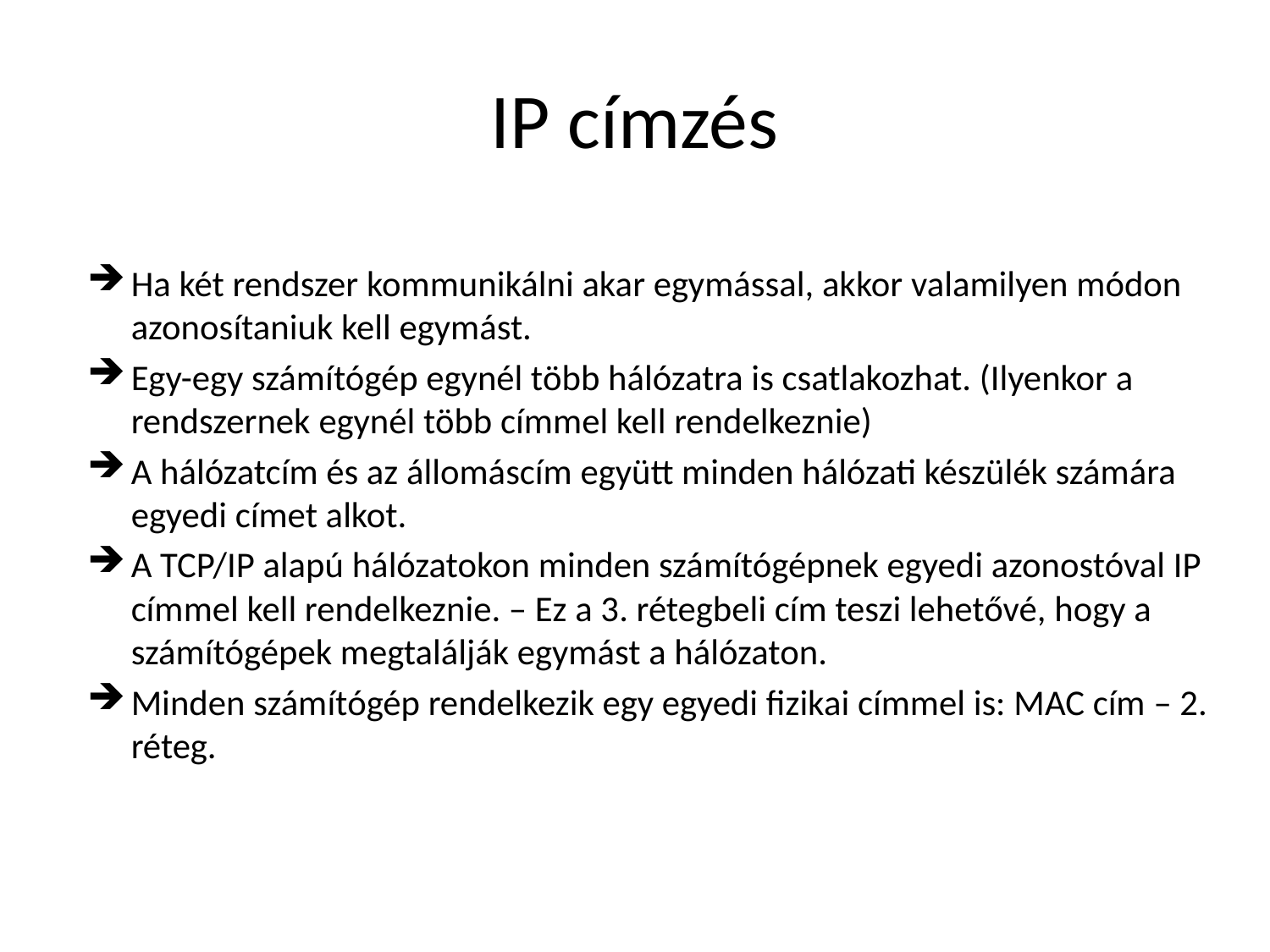

# IP címzés
Ha két rendszer kommunikálni akar egymással, akkor valamilyen módon azonosítaniuk kell egymást.
Egy-egy számítógép egynél több hálózatra is csatlakozhat. (Ilyenkor a rendszernek egynél több címmel kell rendelkeznie)
A hálózatcím és az állomáscím együtt minden hálózati készülék számára egyedi címet alkot.
A TCP/IP alapú hálózatokon minden számítógépnek egyedi azonostóval IP címmel kell rendelkeznie. – Ez a 3. rétegbeli cím teszi lehetővé, hogy a számítógépek megtalálják egymást a hálózaton.
Minden számítógép rendelkezik egy egyedi fizikai címmel is: MAC cím – 2. réteg.